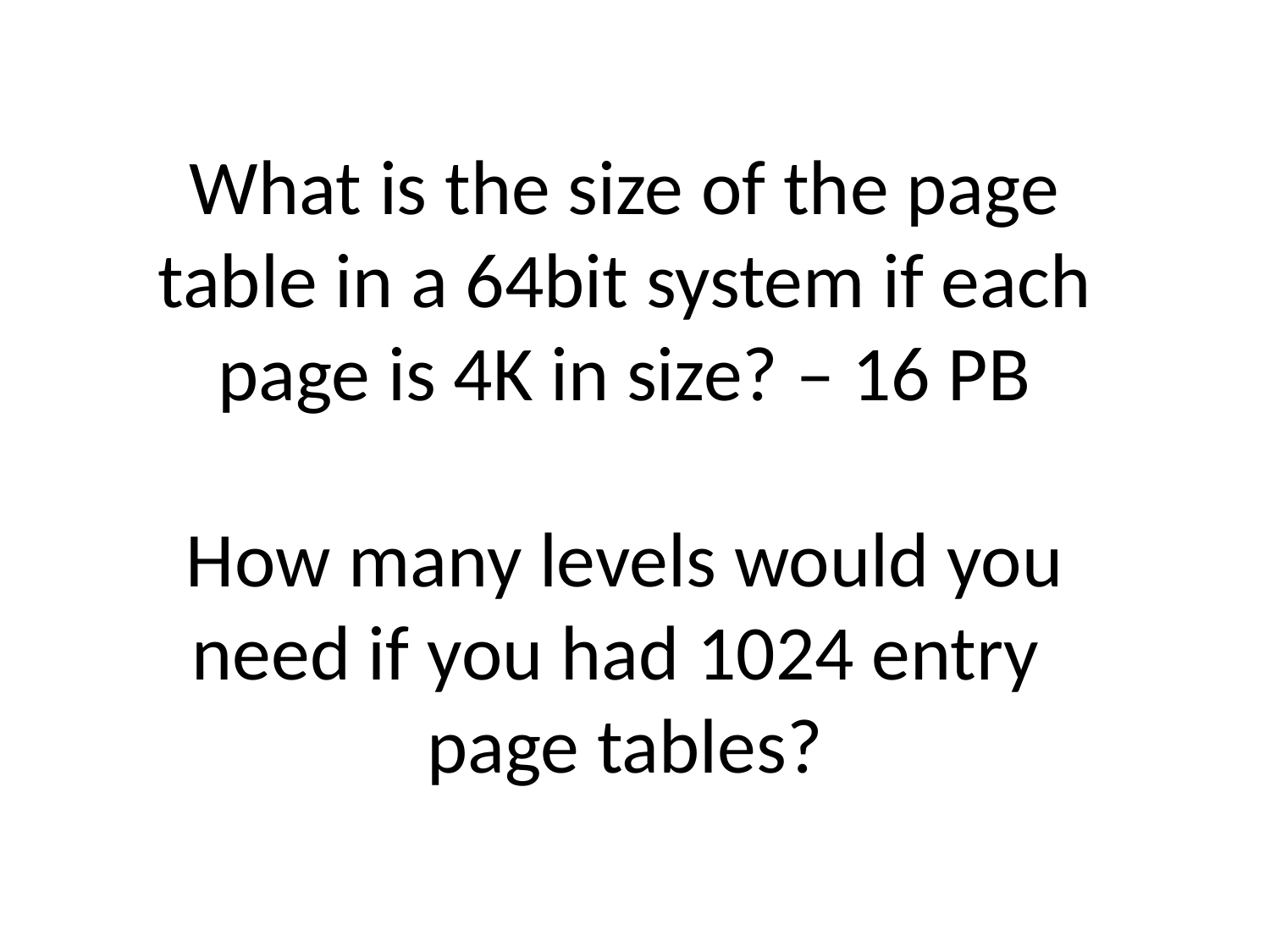

# What is the size of the page table in a 64bit system if each page is 4K in size? – 16 PB How many levels would you need if you had 1024 entry page tables?